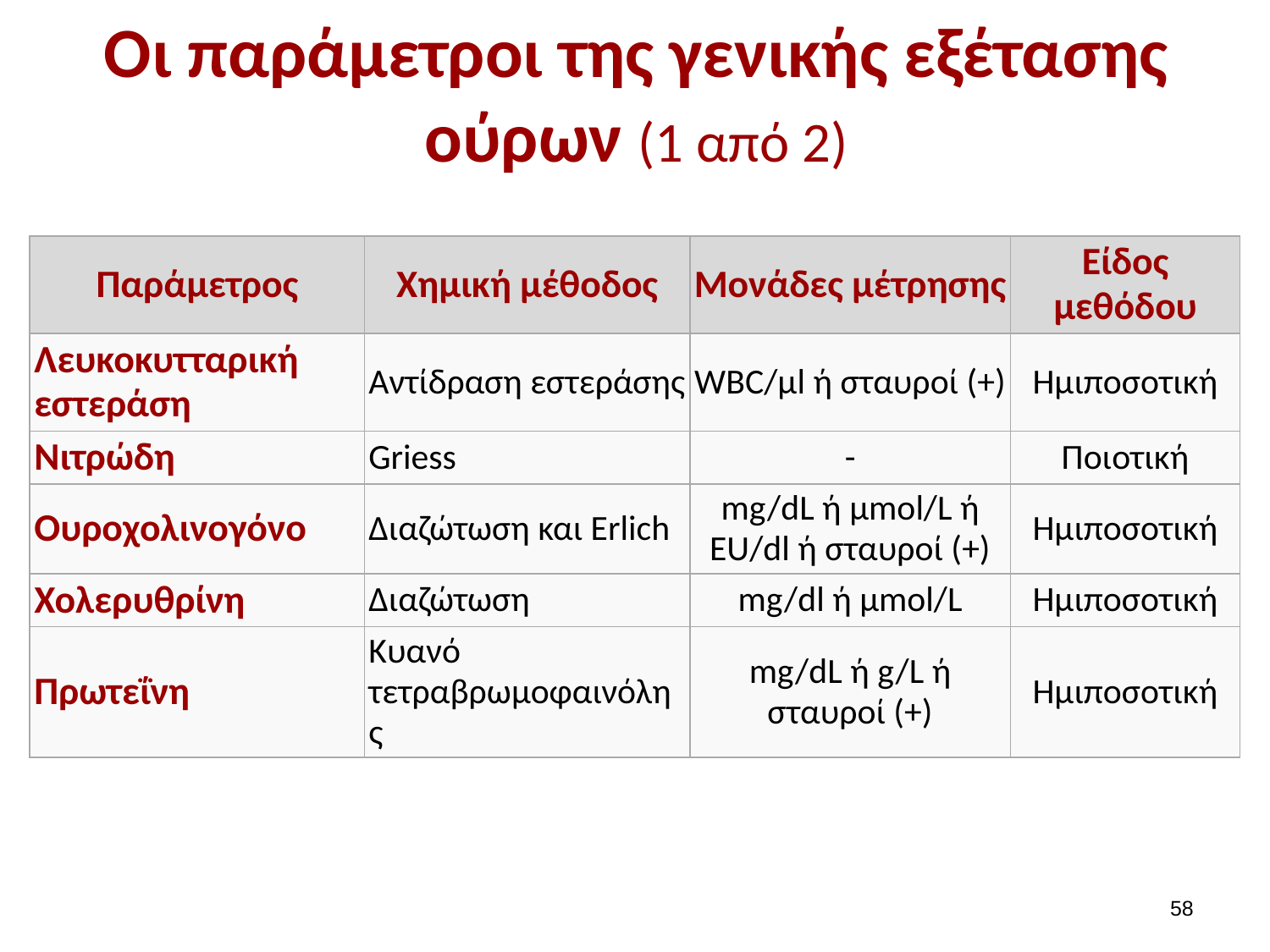

# Οι παράμετροι της γενικής εξέτασης ούρων (1 από 2)
| Παράμετρος | Χημική μέθοδος | Μονάδες μέτρησης | Είδος μεθόδου |
| --- | --- | --- | --- |
| Λευκοκυτταρική εστεράση | Αντίδραση εστεράσης | WBC/μl ή σταυροί (+) | Ημιποσοτική |
| Νιτρώδη | Griess | - | Ποιοτική |
| Ουροχολινογόνο | Διαζώτωση και Erlich | mg/dL ή μmol/L ή EU/dl ή σταυροί (+) | Ημιποσοτική |
| Χολερυθρίνη | Διαζώτωση | mg/dl ή μmol/L | Ημιποσοτική |
| Πρωτεΐνη | Κυανό τετραβρωμοφαινόλης | mg/dL ή g/L ή σταυροί (+) | Ημιποσοτική |
58